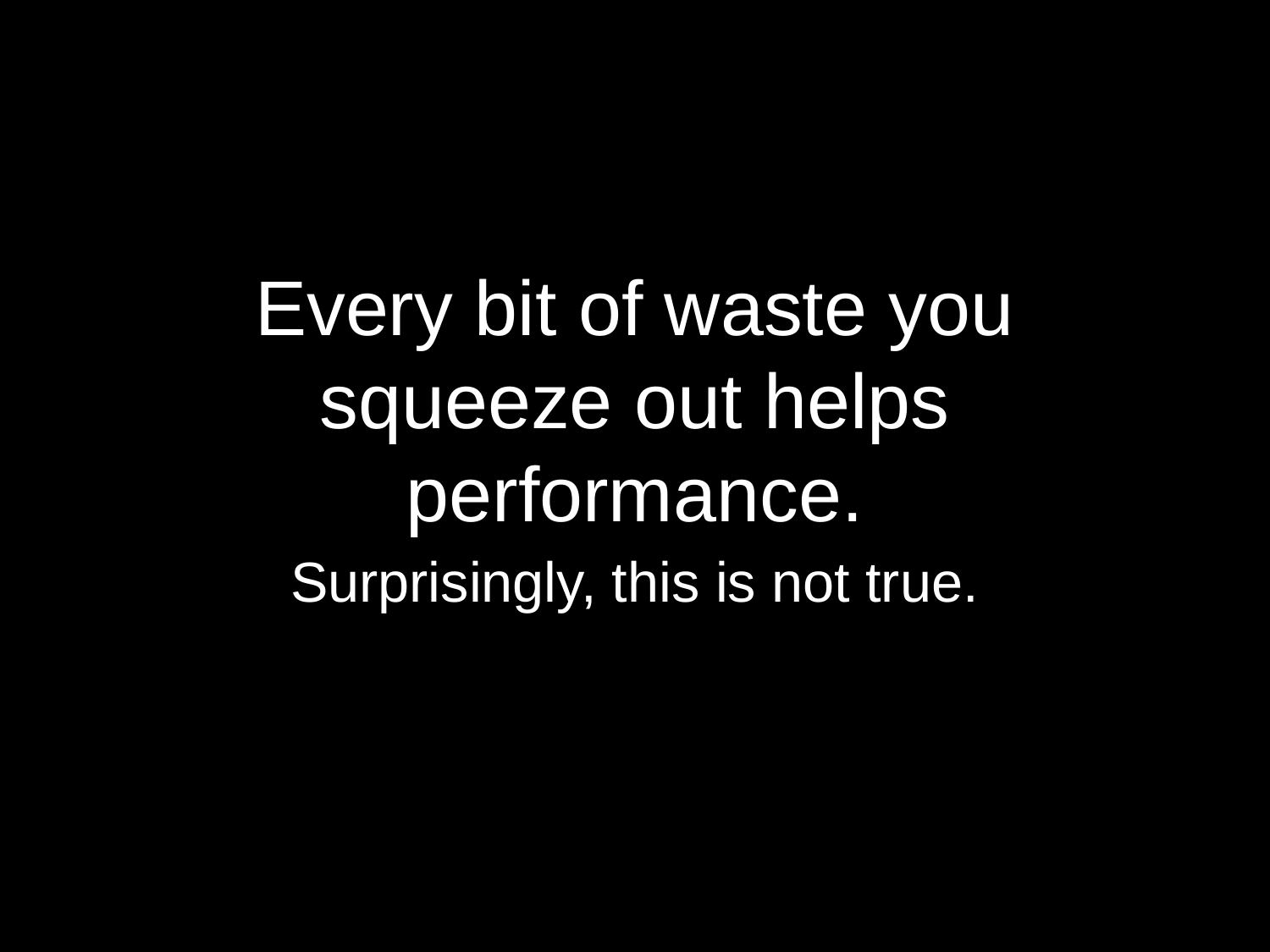

# Every bit of waste you squeeze out helps performance.
Surprisingly, this is not true.